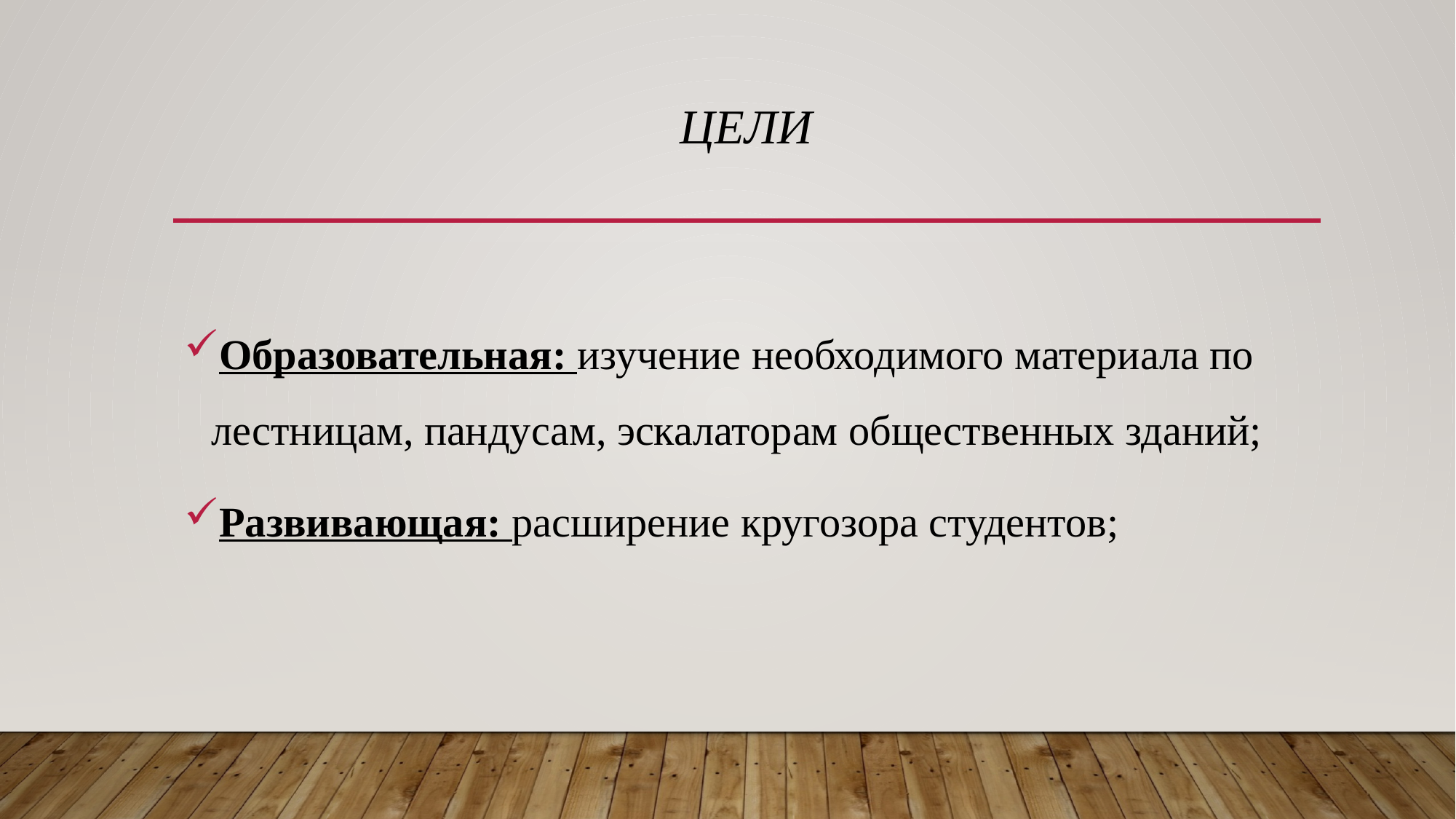

# Цели
Образовательная: изучение необходимого материала по лестницам, пандусам, эскалаторам общественных зданий;
Развивающая: расширение кругозора студентов;